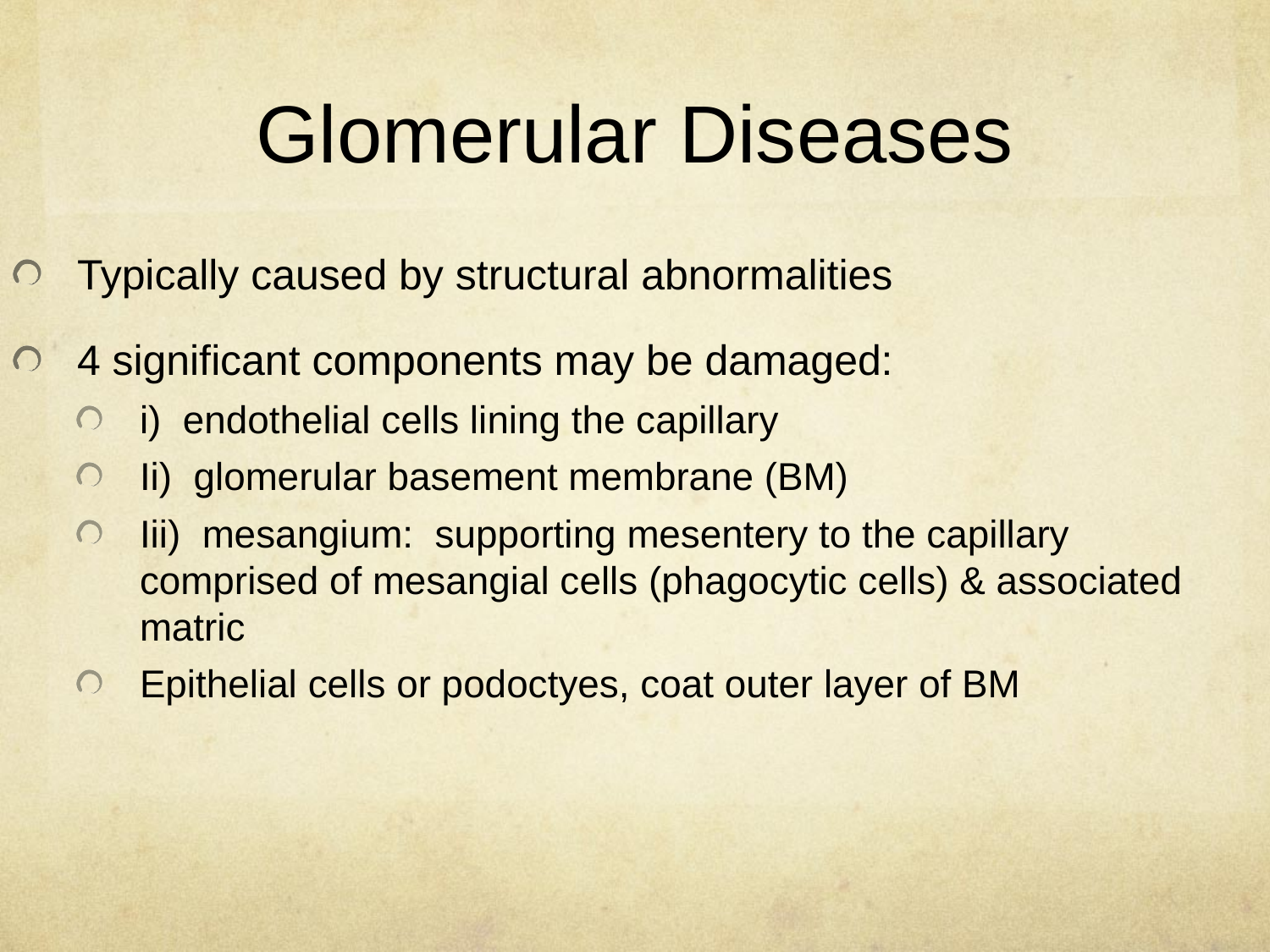

# Glomerular Diseases
Typically caused by structural abnormalities
4 significant components may be damaged:
i)  endothelial cells lining the capillary
Ii)  glomerular basement membrane (BM)
Iii)  mesangium:  supporting mesentery to the capillary comprised of mesangial cells (phagocytic cells) & associated matric
Epithelial cells or podoctyes, coat outer layer of BM